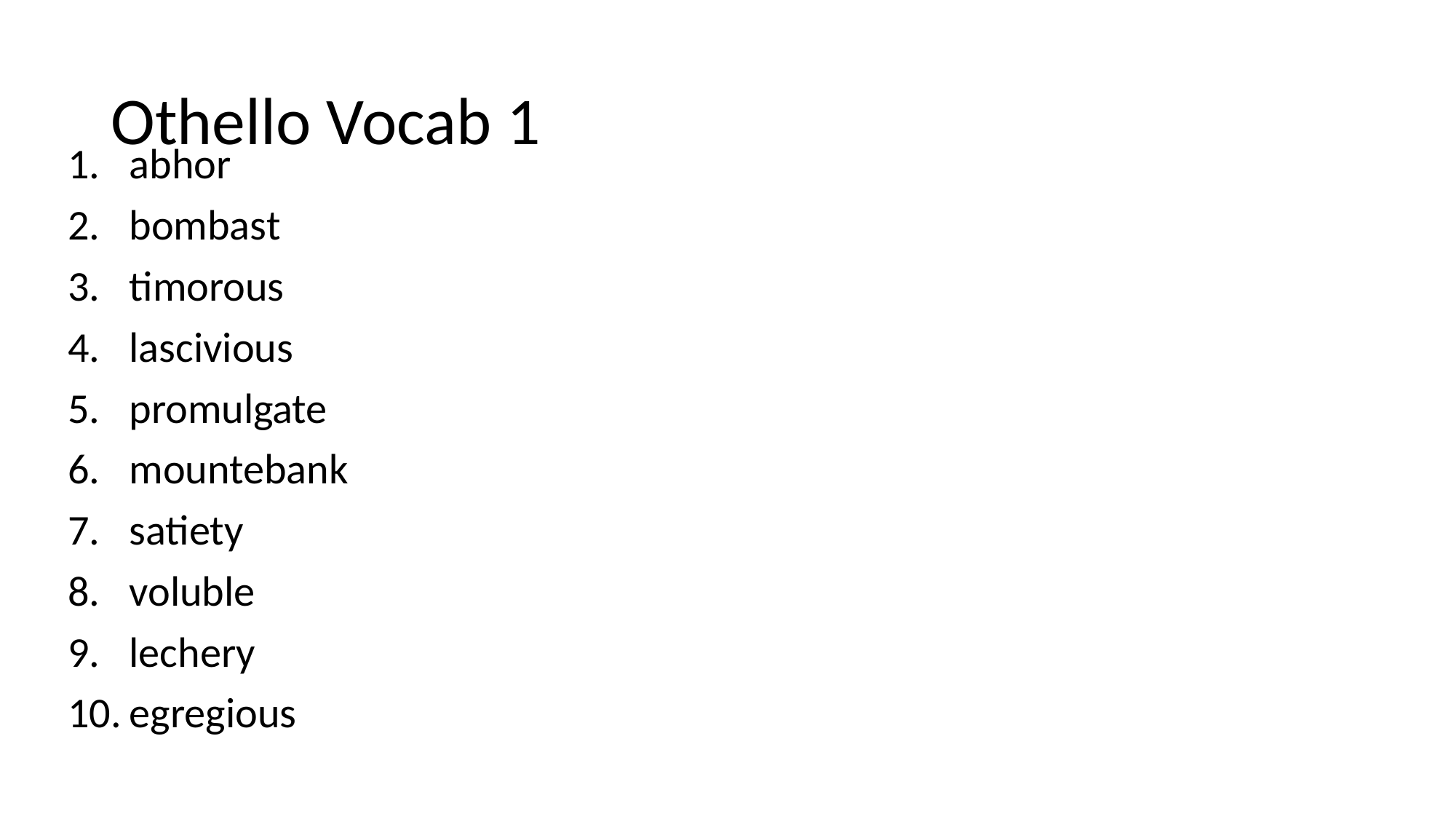

# Othello Vocab 1
abhor
bombast
timorous
lascivious
promulgate
mountebank
satiety
voluble
lechery
egregious

 alacrity,

 defunct,

 taint,

 scion,

 usurp